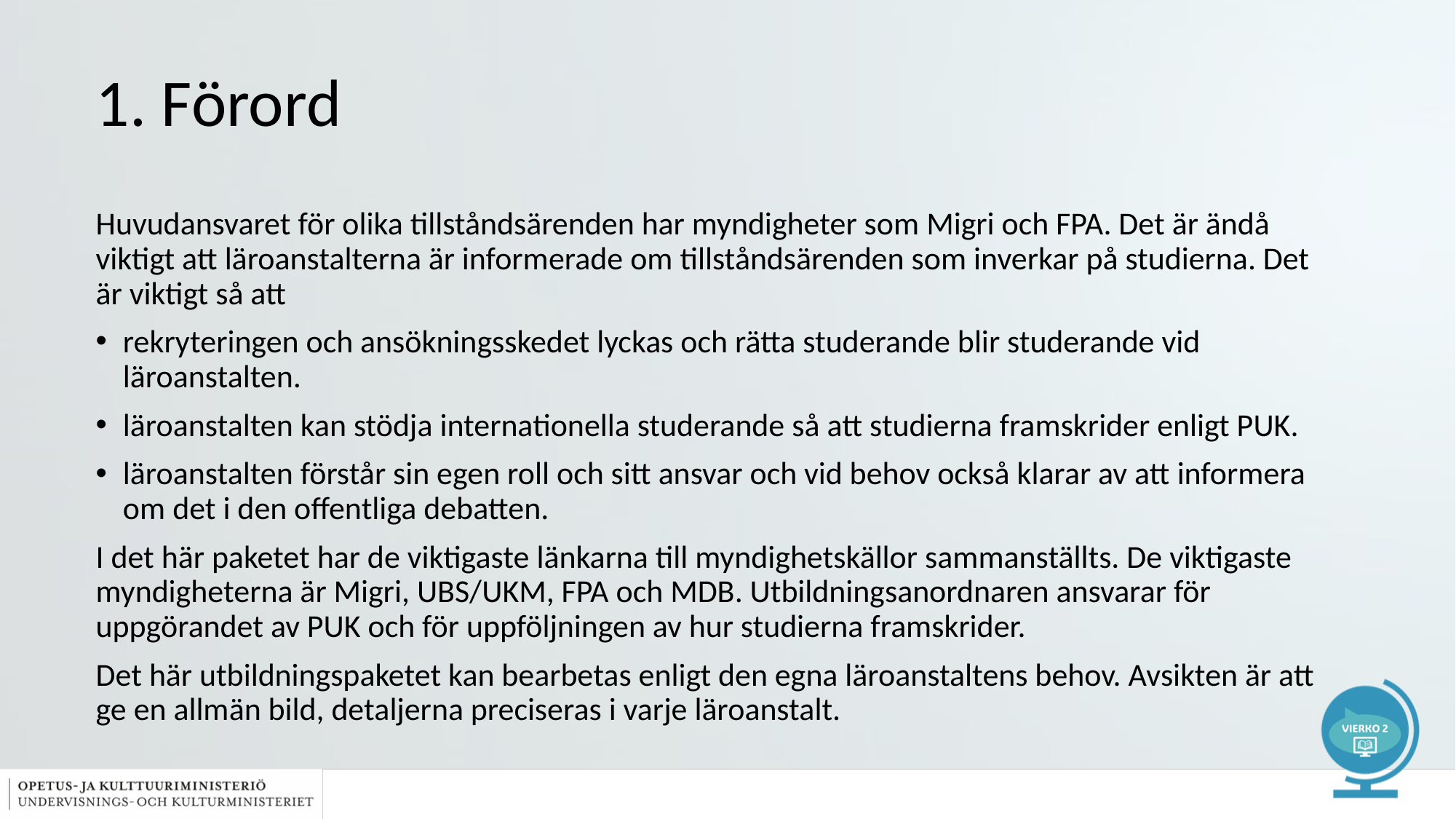

# 1. Förord
Huvudansvaret för olika tillståndsärenden har myndigheter som Migri och FPA. Det är ändå viktigt att läroanstalterna är informerade om tillståndsärenden som inverkar på studierna. Det är viktigt så att
rekryteringen och ansökningsskedet lyckas och rätta studerande blir studerande vid läroanstalten.
läroanstalten kan stödja internationella studerande så att studierna framskrider enligt PUK.
läroanstalten förstår sin egen roll och sitt ansvar och vid behov också klarar av att informera om det i den offentliga debatten.
I det här paketet har de viktigaste länkarna till myndighetskällor sammanställts. De viktigaste myndigheterna är Migri, UBS/UKM, FPA och MDB. Utbildningsanordnaren ansvarar för uppgörandet av PUK och för uppföljningen av hur studierna framskrider.
Det här utbildningspaketet kan bearbetas enligt den egna läroanstaltens behov. Avsikten är att ge en allmän bild, detaljerna preciseras i varje läroanstalt.